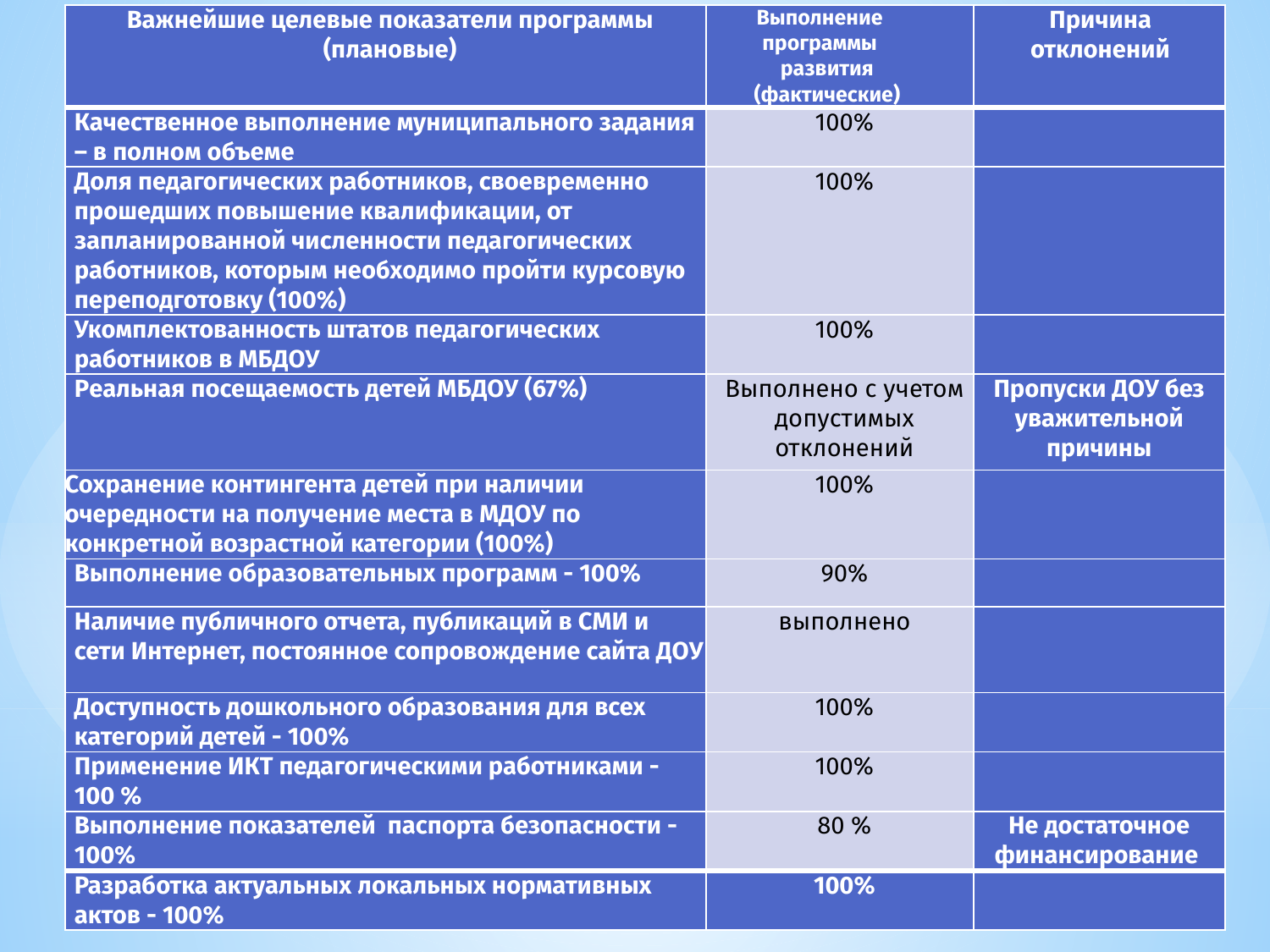

| Важнейшие целевые показатели программы (плановые) | Выполнение программы развития (фактические) | Причина отклонений |
| --- | --- | --- |
| Качественное выполнение муниципального задания – в полном объеме | 100% |  |
| Доля педагогических работников, своевременно прошедших повышение квалификации, от запланированной численности педагогических работников, которым необходимо пройти курсовую переподготовку (100%) | 100% |  |
| Укомплектованность штатов педагогических работников в МБДОУ | 100% |  |
| Реальная посещаемость детей МБДОУ (67%) | Выполнено с учетом допустимых отклонений | Пропуски ДОУ без уважительной причины |
| Сохранение контингента детей при наличии очередности на получение места в МДОУ по конкретной возрастной категории (100%) | 100% |  |
| Выполнение образовательных программ - 100% | 90% |  |
| Наличие публичного отчета, публикаций в СМИ и сети Интернет, постоянное сопровождение сайта ДОУ | выполнено |  |
| Доступность дошкольного образования для всех категорий детей - 100% | 100% |  |
| Применение ИКТ педагогическими работниками - 100 % | 100% |  |
| Выполнение показателей паспорта безопасности - 100% | 80 % | Не достаточное финансирование |
| Разработка актуальных локальных нормативных актов - 100% | 100% |  |